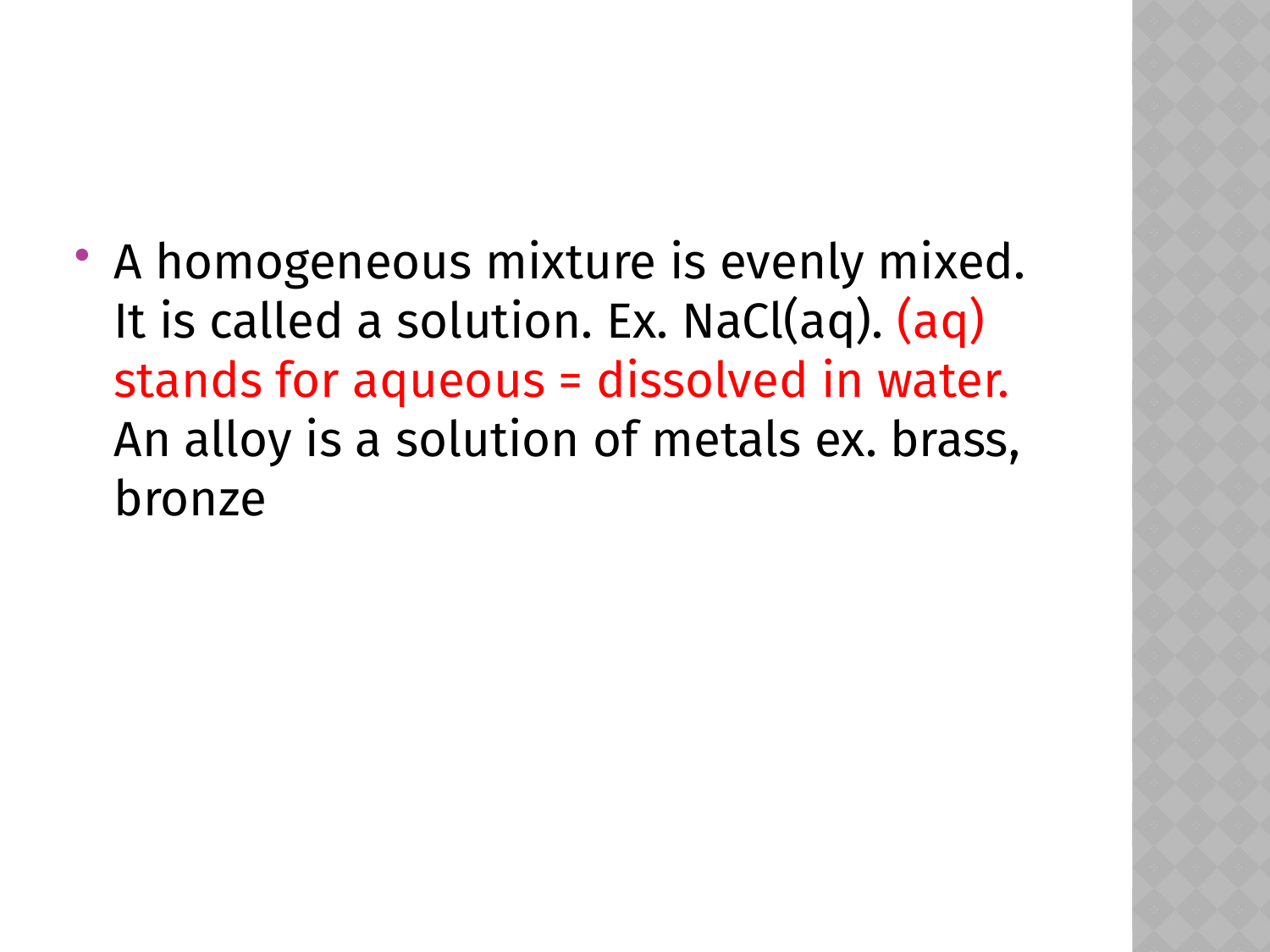

#
A homogeneous mixture is evenly mixed.  It is called a solution. Ex. NaCl(aq). (aq) stands for aqueous = dissolved in water.  An alloy is a solution of metals ex. brass, bronze